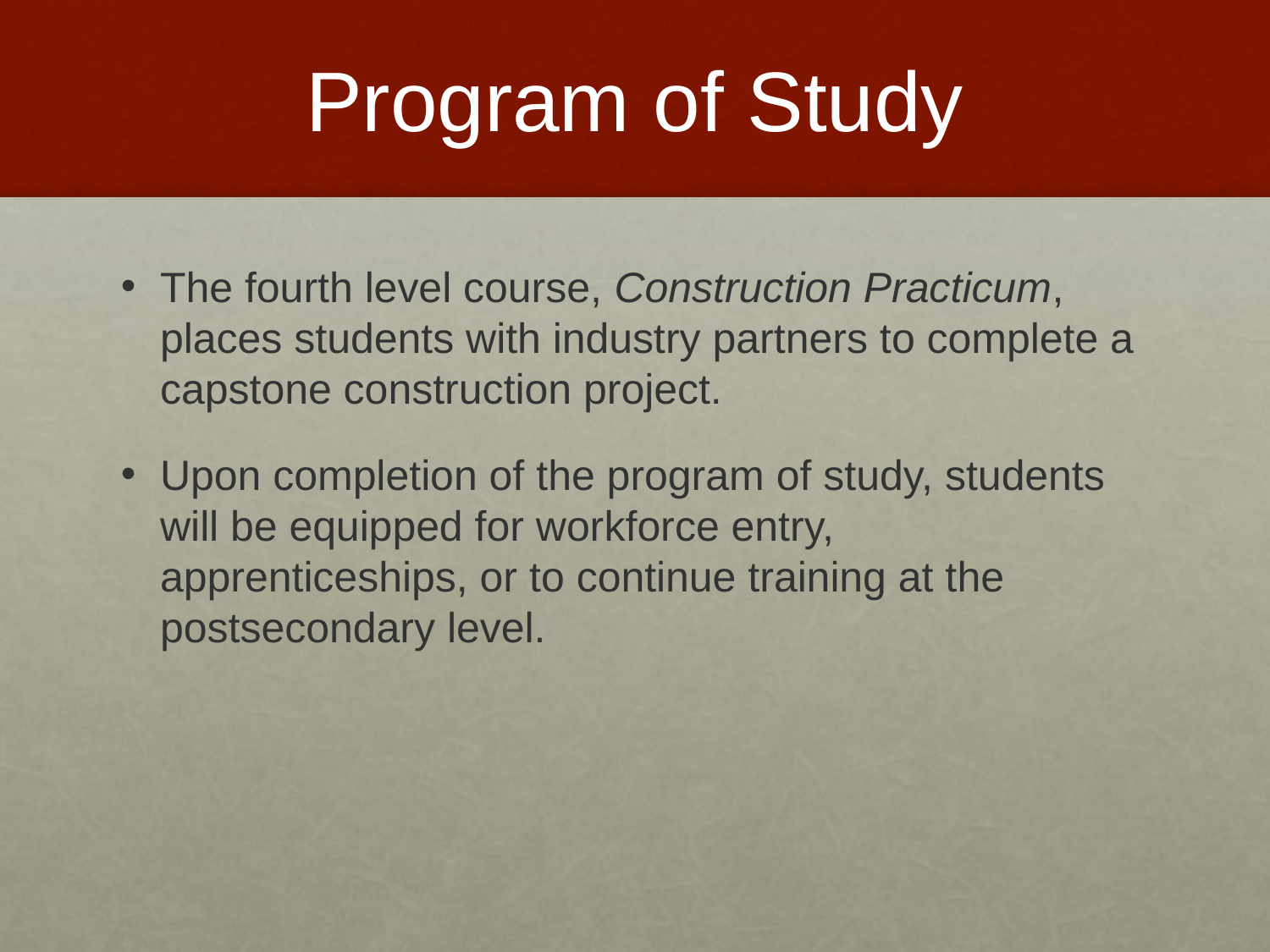

# Program of Study
The fourth level course, Construction Practicum, places students with industry partners to complete a capstone construction project.
Upon completion of the program of study, students will be equipped for workforce entry, apprenticeships, or to continue training at the postsecondary level.